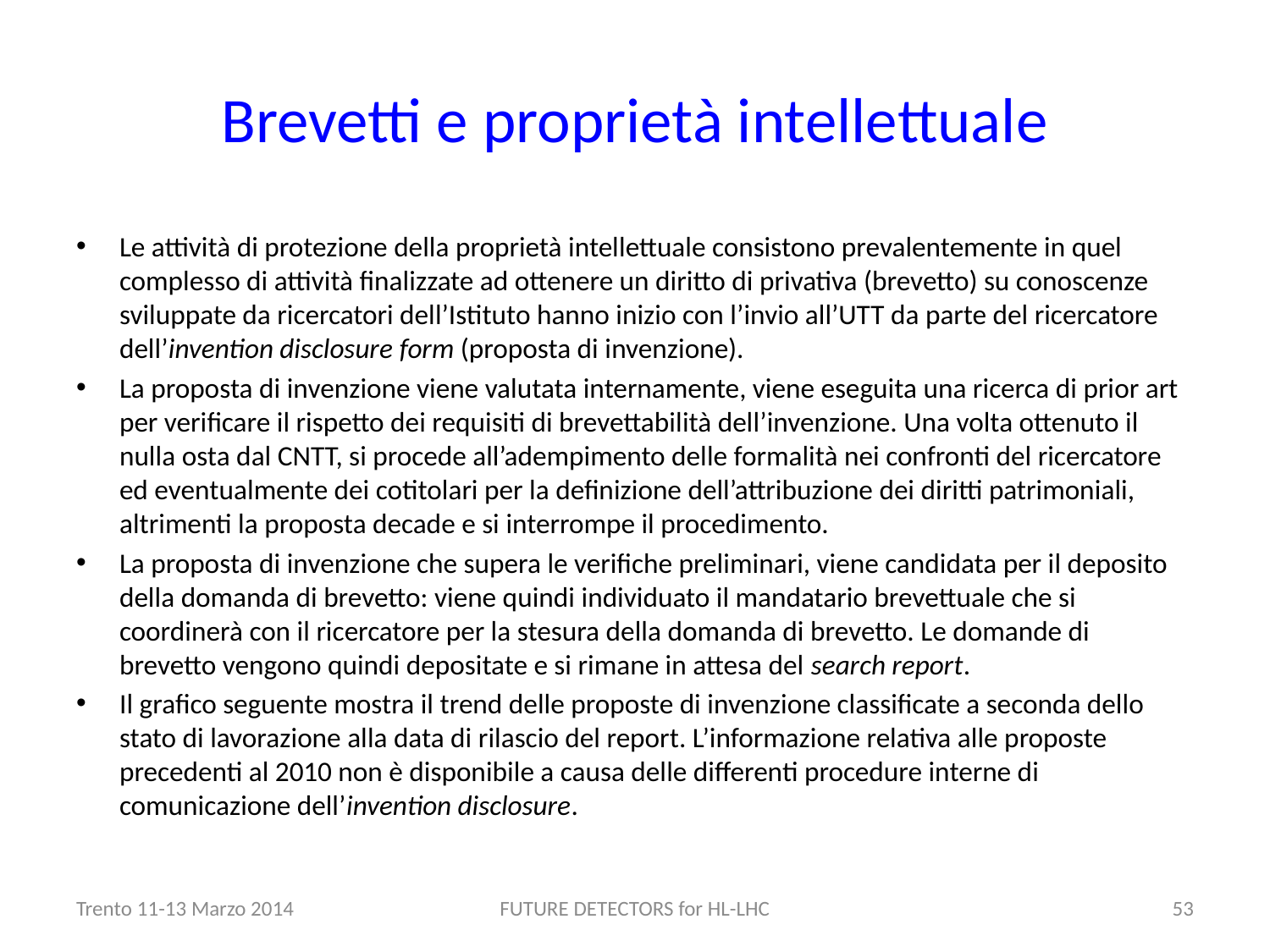

# Brevetti e proprietà intellettuale
Le attività di protezione della proprietà intellettuale consistono prevalentemente in quel complesso di attività finalizzate ad ottenere un diritto di privativa (brevetto) su conoscenze sviluppate da ricercatori dell’Istituto hanno inizio con l’invio all’UTT da parte del ricercatore dell’invention disclosure form (proposta di invenzione).
La proposta di invenzione viene valutata internamente, viene eseguita una ricerca di prior art per verificare il rispetto dei requisiti di brevettabilità dell’invenzione. Una volta ottenuto il nulla osta dal CNTT, si procede all’adempimento delle formalità nei confronti del ricercatore ed eventualmente dei cotitolari per la definizione dell’attribuzione dei diritti patrimoniali, altrimenti la proposta decade e si interrompe il procedimento.
La proposta di invenzione che supera le verifiche preliminari, viene candidata per il deposito della domanda di brevetto: viene quindi individuato il mandatario brevettuale che si coordinerà con il ricercatore per la stesura della domanda di brevetto. Le domande di brevetto vengono quindi depositate e si rimane in attesa del search report.
Il grafico seguente mostra il trend delle proposte di invenzione classificate a seconda dello stato di lavorazione alla data di rilascio del report. L’informazione relativa alle proposte precedenti al 2010 non è disponibile a causa delle differenti procedure interne di comunicazione dell’invention disclosure.

Trento 11-13 Marzo 2014
FUTURE DETECTORS for HL-LHC
53